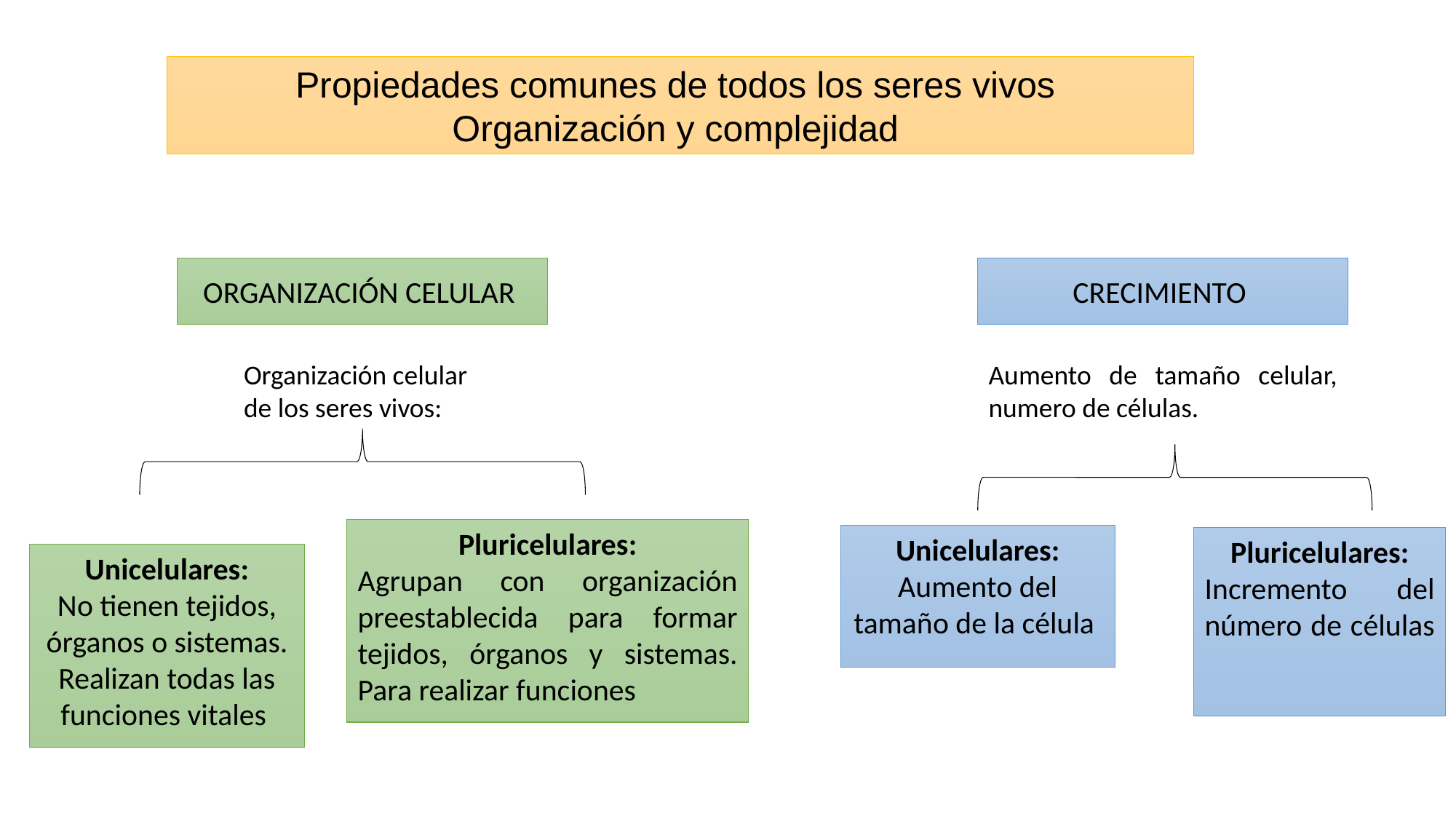

Propiedades comunes de todos los seres vivos
Organización y complejidad

ORGANIZACIÓN CELULAR
CRECIMIENTO

Organización celular de los seres vivos:
Aumento de tamaño celular, numero de células.
Pluricelulares:
Agrupan con organización preestablecida para formar tejidos, órganos y sistemas. Para realizar funciones
Unicelulares:
Aumento del tamaño de la célula
Pluricelulares:
Incremento del número de células
Unicelulares:
No tienen tejidos, órganos o sistemas.
Realizan todas las funciones vitales